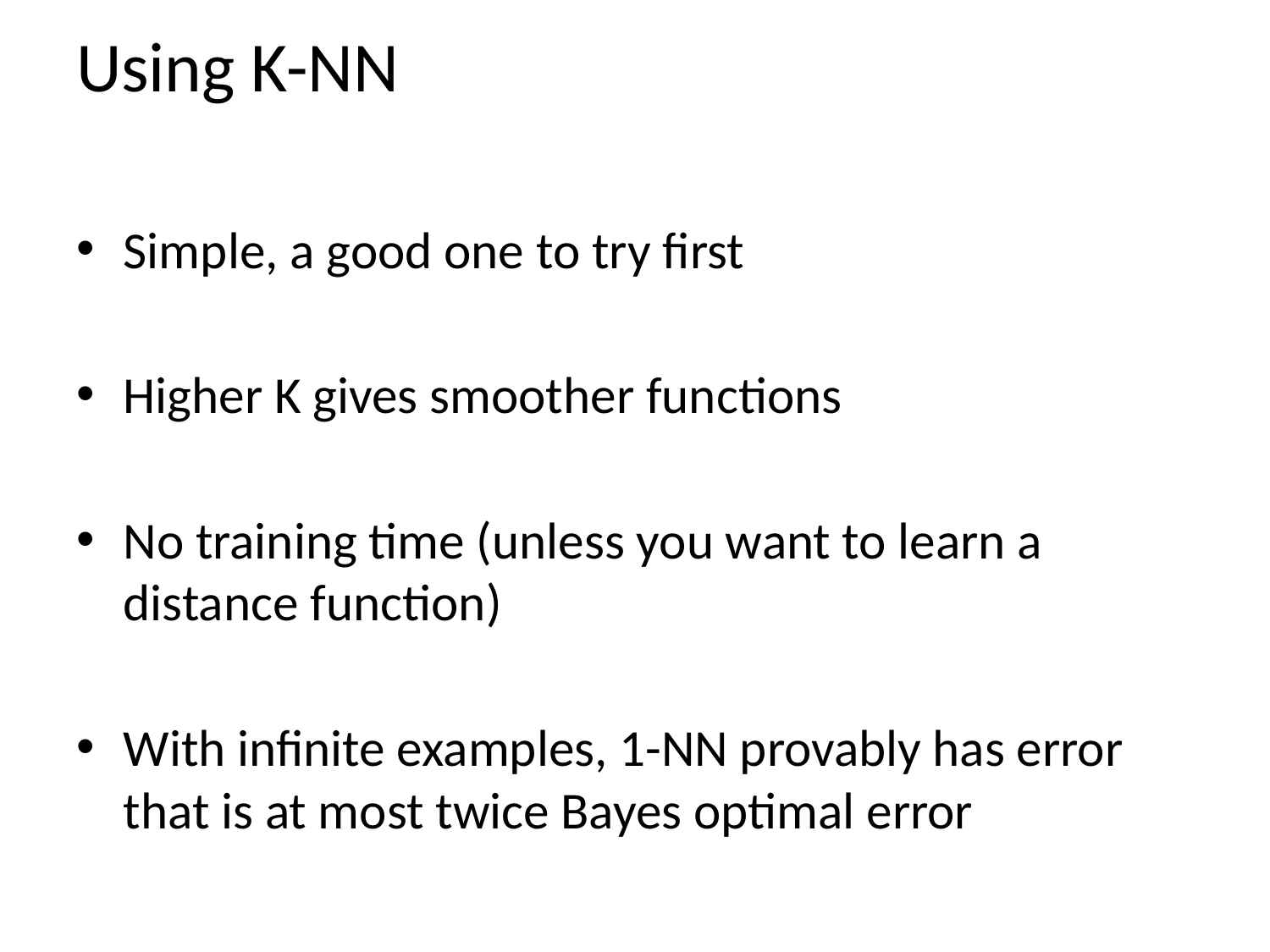

# Using K-NN

Simple, a good one to try first

Higher K gives smoother functions

No training time (unless you want to learn a distance function)

With infinite examples, 1-NN provably has error that is at most twice Bayes optimal error